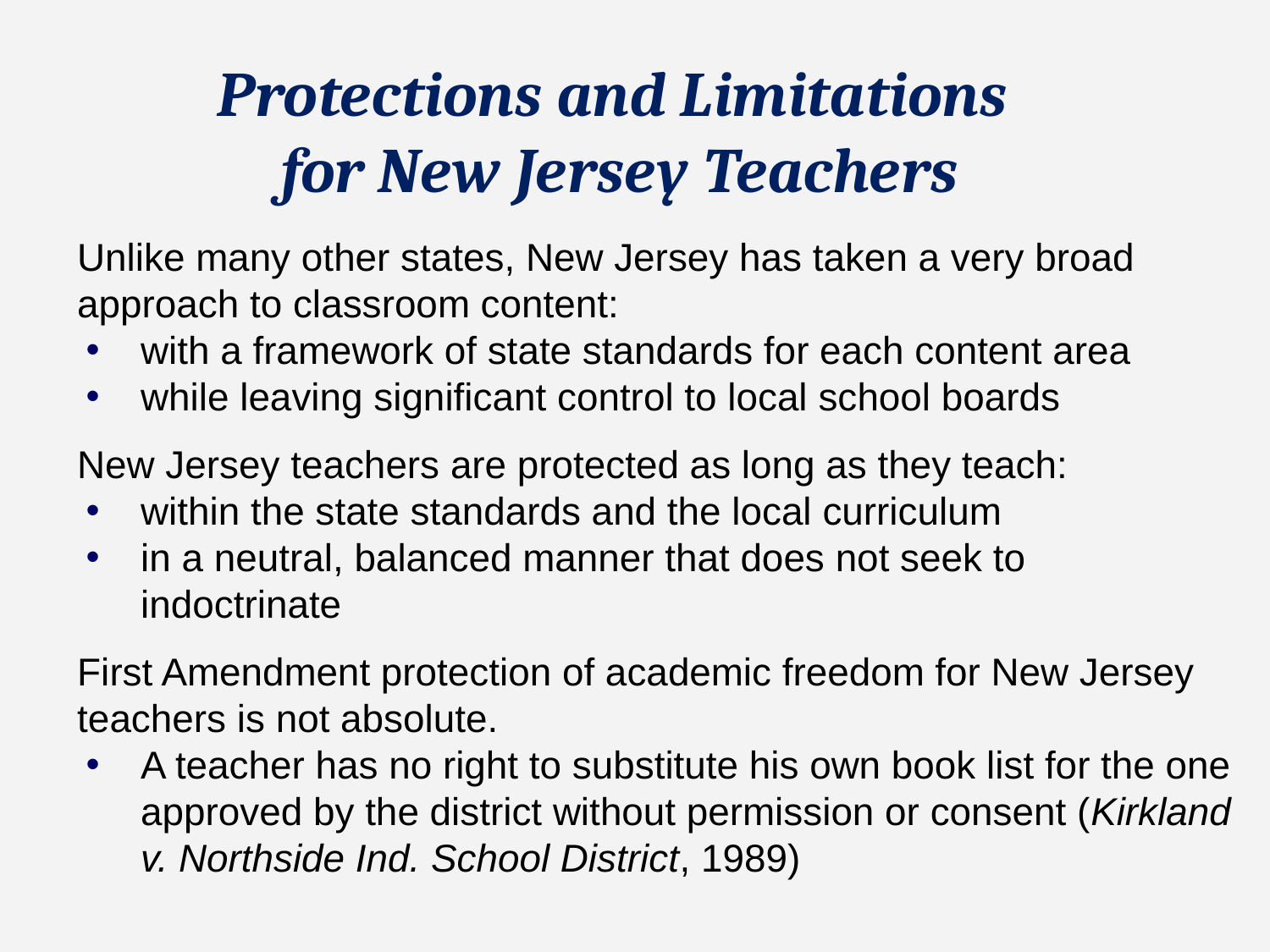

# Protections and Limitations
for New Jersey Teachers
Unlike many other states, New Jersey has taken a very broad approach to classroom content:
with a framework of state standards for each content area
while leaving significant control to local school boards

New Jersey teachers are protected as long as they teach:
within the state standards and the local curriculum
in a neutral, balanced manner that does not seek to indoctrinate

First Amendment protection of academic freedom for New Jersey teachers is not absolute.
A teacher has no right to substitute his own book list for the one approved by the district without permission or consent (Kirkland v. Northside Ind. School District, 1989)